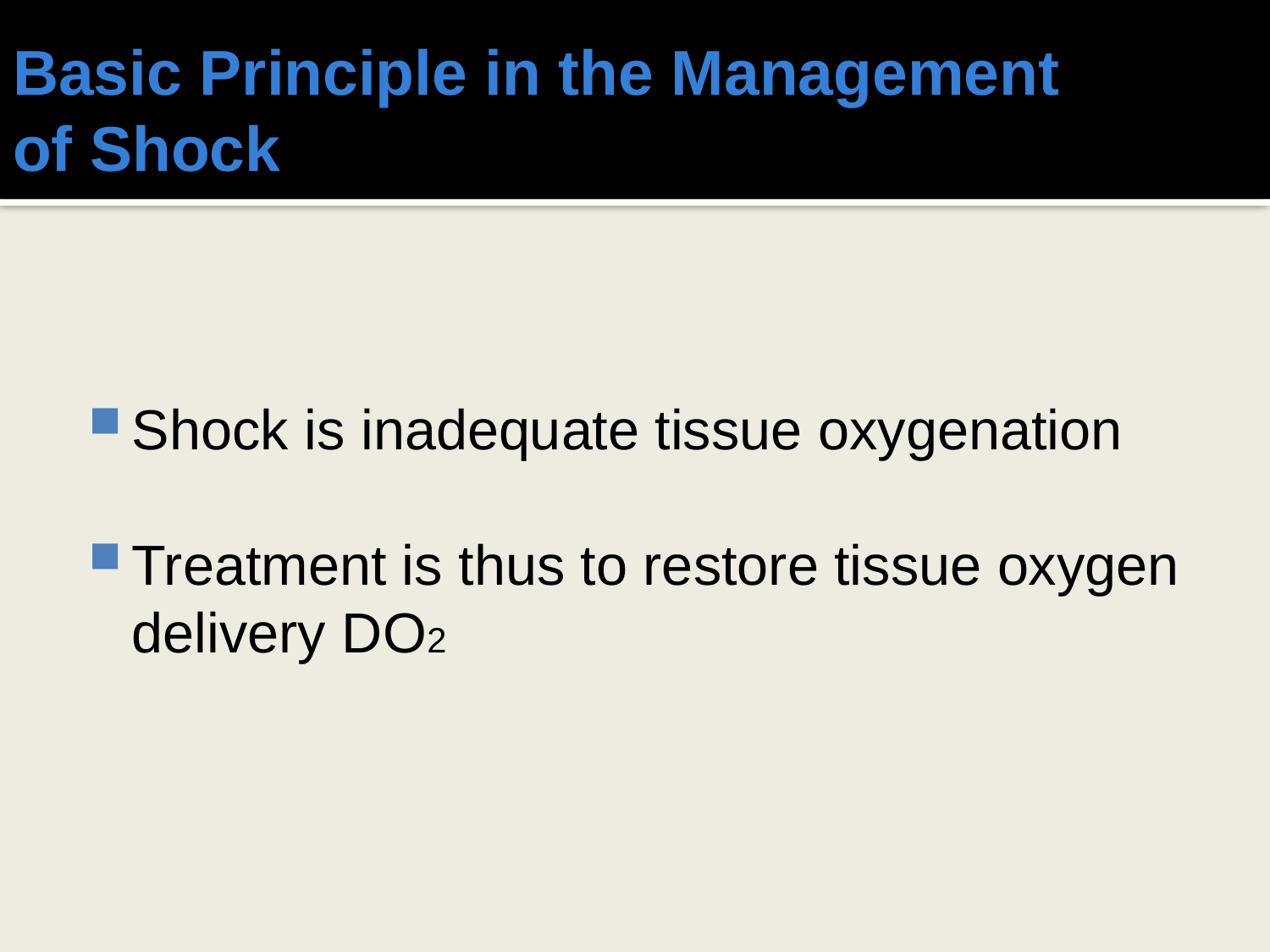

# Basic Principle in the Management of Shock
Shock is inadequate tissue oxygenation

Treatment is thus to restore tissue oxygen delivery DO2